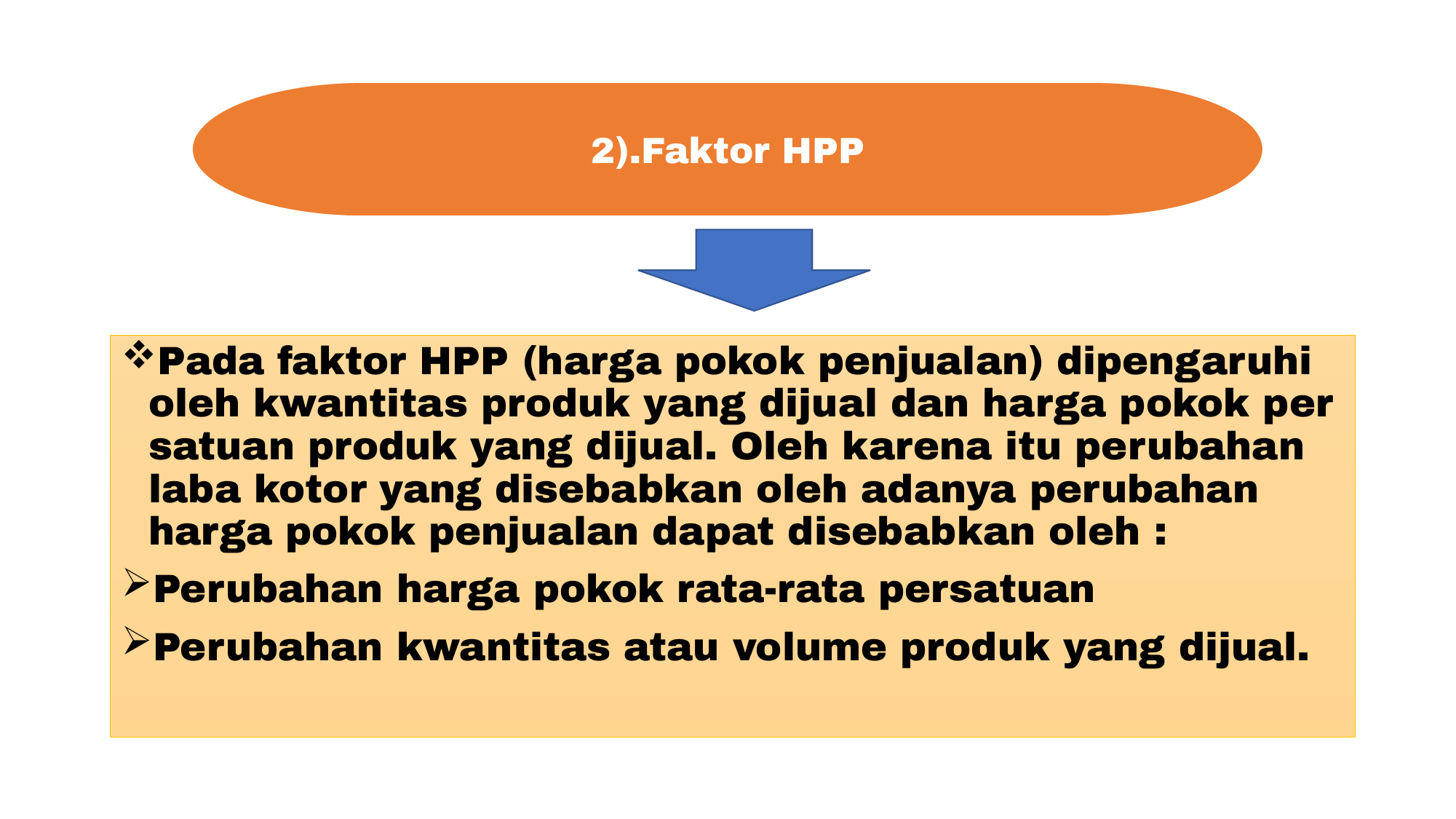

2).Faktor HPP

Pada faktor HPP (harga pokok penjualan) dipengaruhi oleh kwantitas produk yang dijual dan harga pokok per satuan produk yang dijual. Oleh karena itu perubahan laba kotor yang disebabkan oleh adanya perubahan harga pokok penjualan dapat disebabkan oleh :
Perubahan harga pokok rata-rata persatuan
Perubahan kwantitas atau volume produk yang dijual.